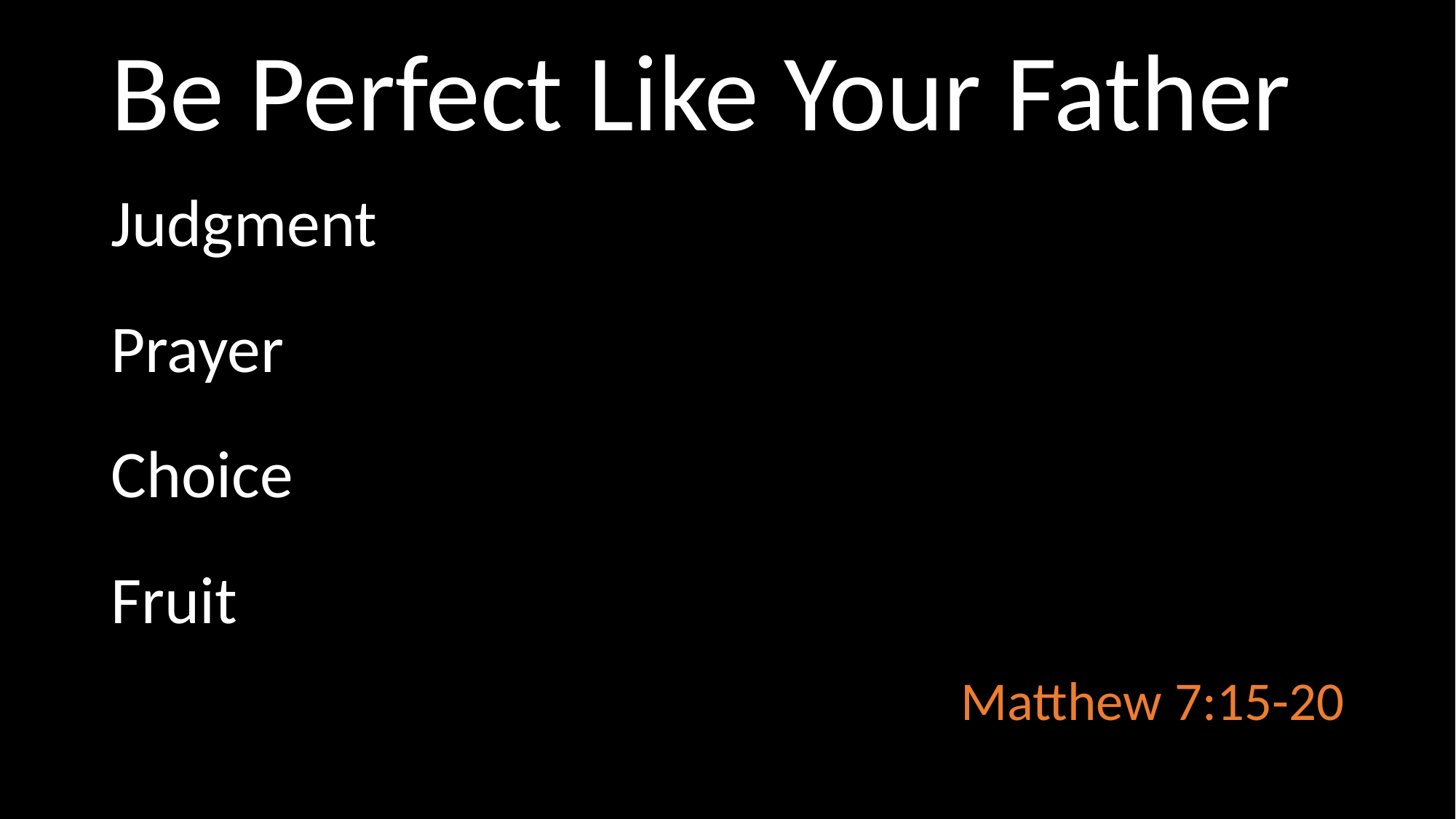

# Be Perfect Like Your Father
Judgment
Prayer
Choice
Fruit
Matthew 7:15-20